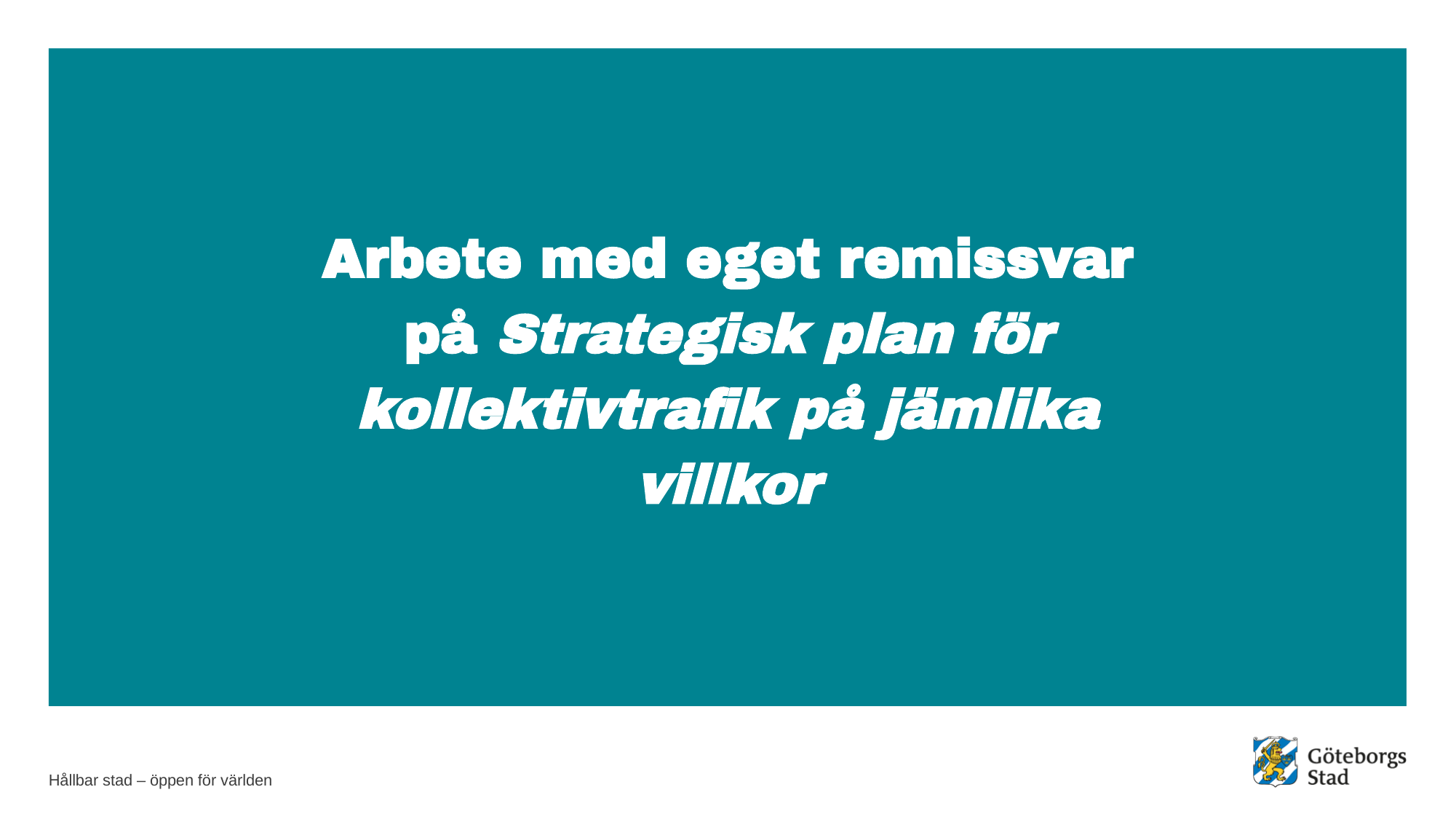

# Arbete med eget remissvar på Strategisk plan för kollektivtrafik på jämlika villkor